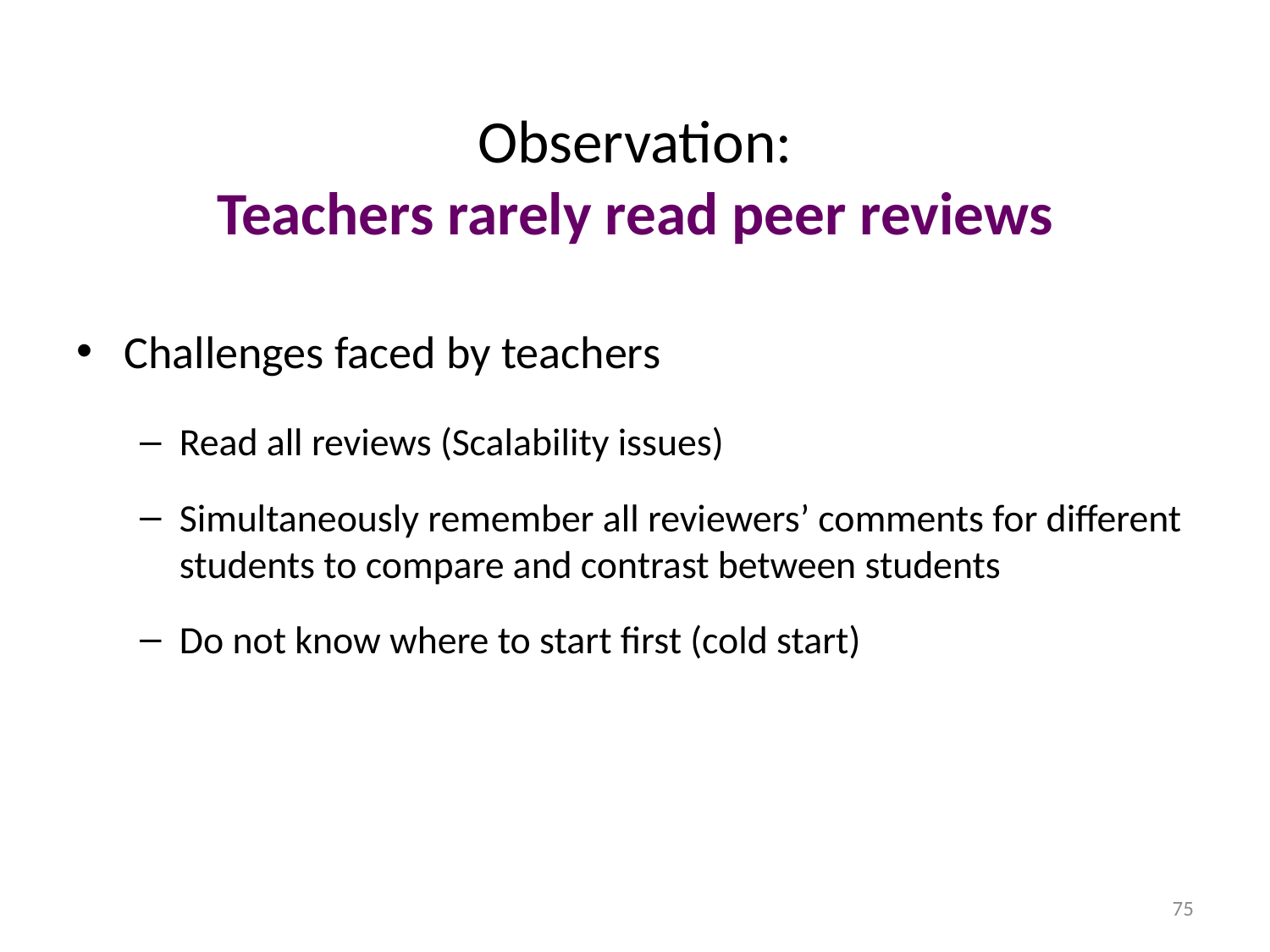

# Observation: Teachers rarely read peer reviews
Challenges faced by teachers
Read all reviews (Scalability issues)
Simultaneously remember all reviewers’ comments for different students to compare and contrast between students
Do not know where to start first (cold start)

75